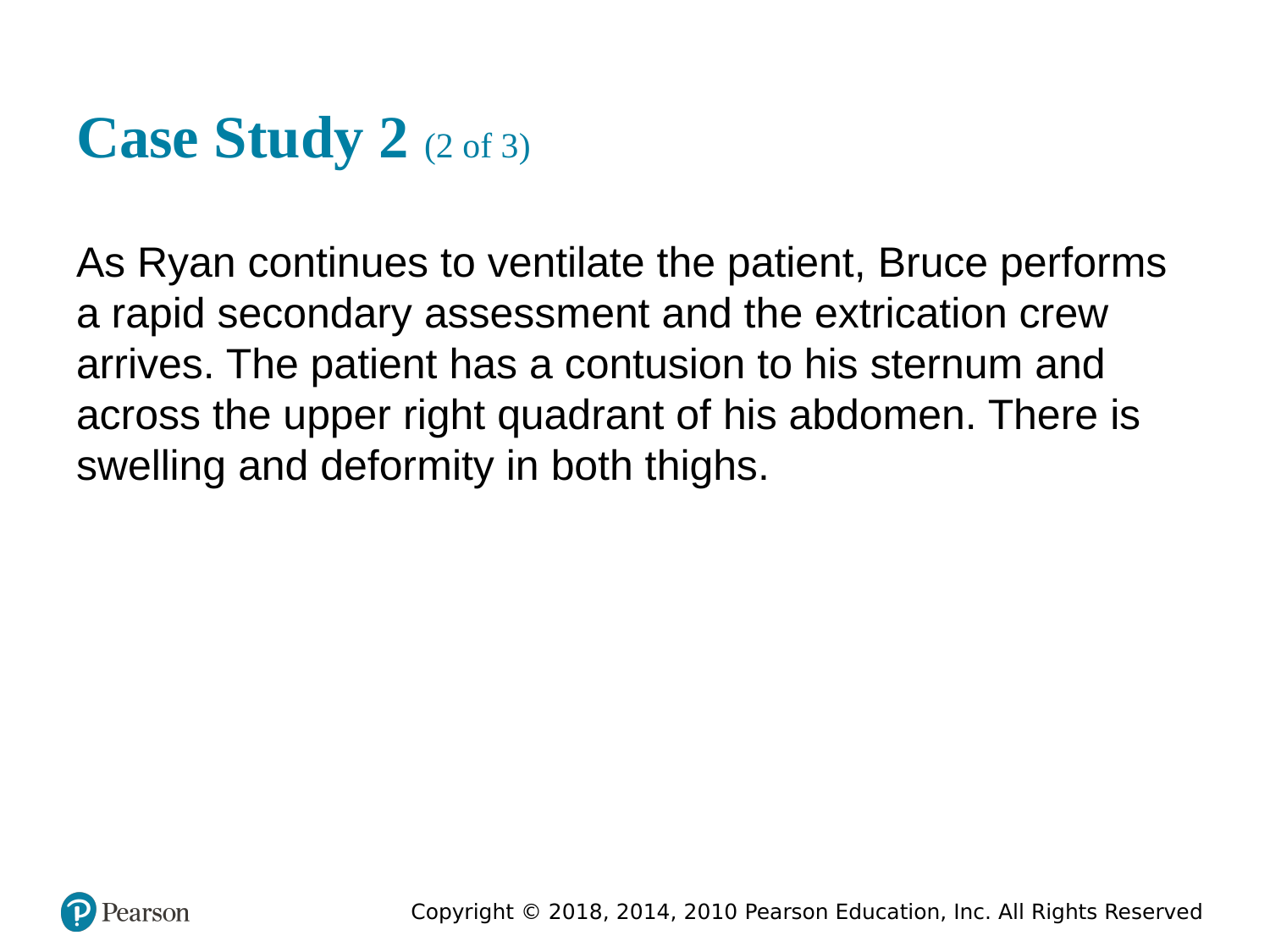

# Case Study 2 (2 of 3)
As Ryan continues to ventilate the patient, Bruce performs a rapid secondary assessment and the extrication crew arrives. The patient has a contusion to his sternum and across the upper right quadrant of his abdomen. There is swelling and deformity in both thighs.